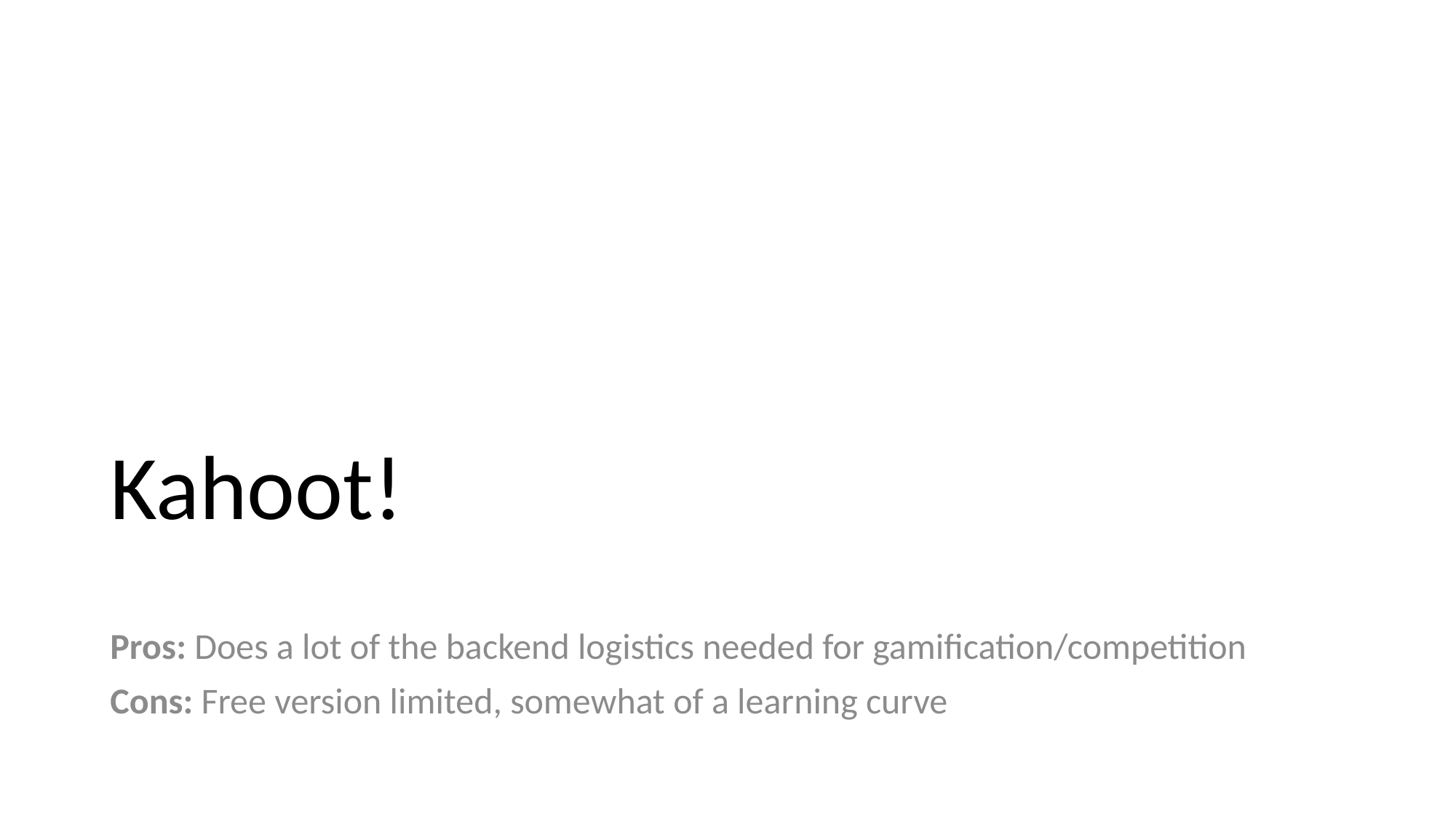

# Kahoot!
Pros: Does a lot of the backend logistics needed for gamification/competition
Cons: Free version limited, somewhat of a learning curve